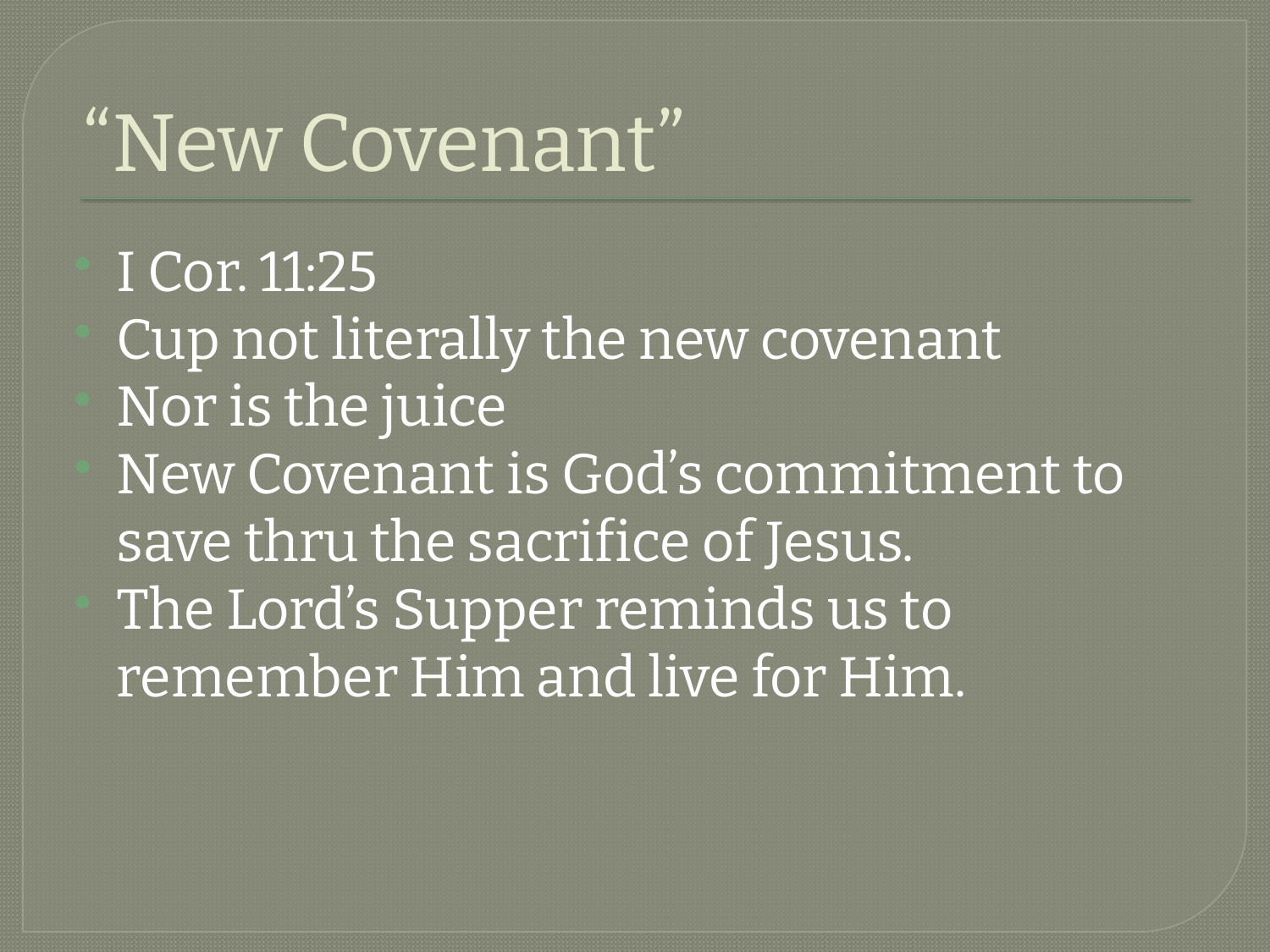

# “New Covenant”
I Cor. 11:25
Cup not literally the new covenant
Nor is the juice
New Covenant is God’s commitment to save thru the sacrifice of Jesus.
The Lord’s Supper reminds us to remember Him and live for Him.